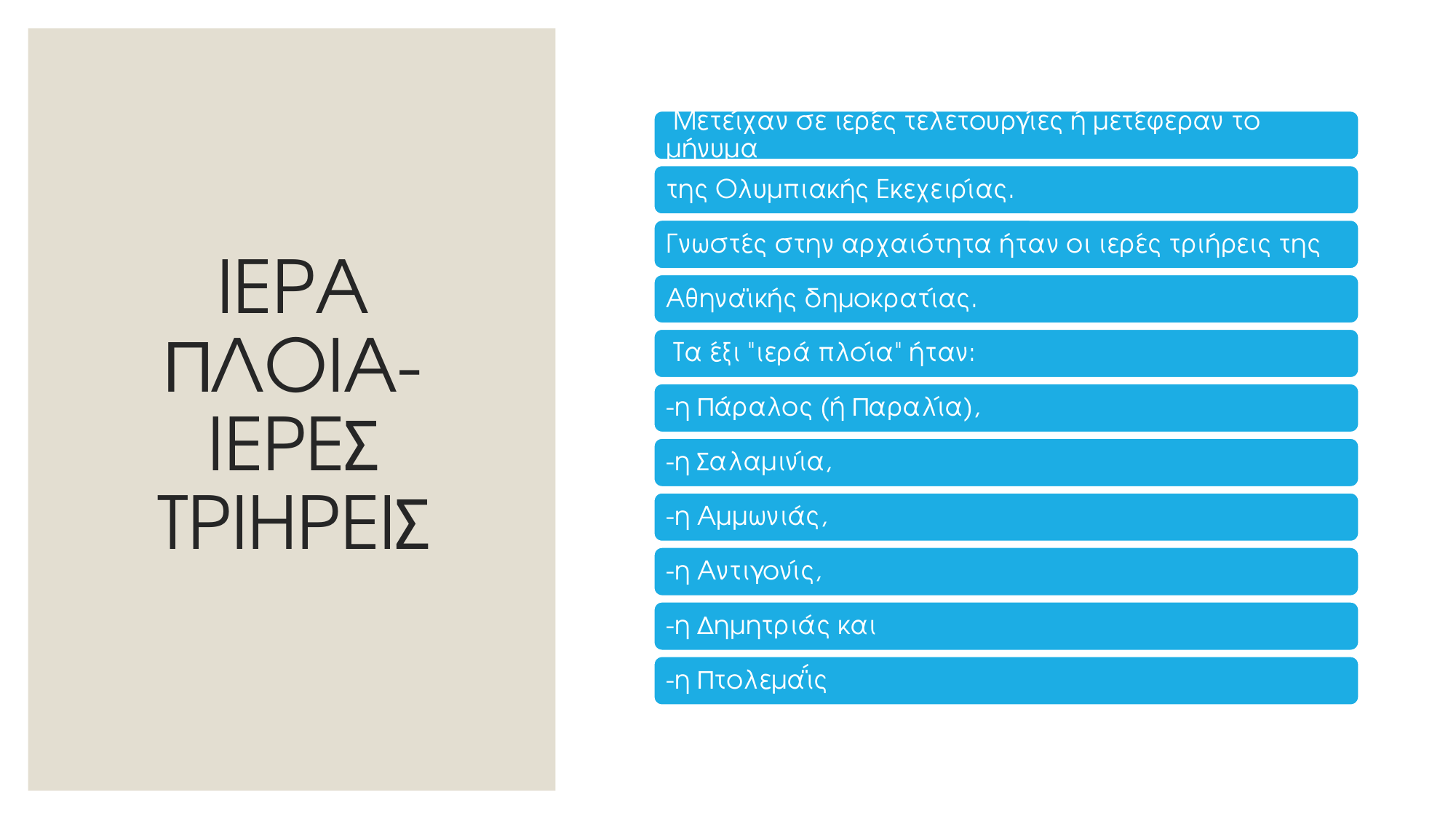

# ΙΕΡΑ ΠΛΟΙΑ- ΙΕΡΕΣ ΤΡΙΗΡΕΙΣ
 Μετείχαν σε ιερές τελετουργίες ή μετέφεραν το μήνυμα
της Ολυμπιακής Εκεχειρίας.
Γνωστές στην αρχαιότητα ήταν οι ιερές τριήρεις της
Αθηναϊκής δημοκρατίας.
 Τα έξι "ιερά πλοία" ήταν:
-η Πάραλος (ή Παραλία),
-η Σαλαμινία,
-η Αμμωνιάς,
-η Αντιγονίς,
-η Δημητριάς και
-η Πτολεμαΐς